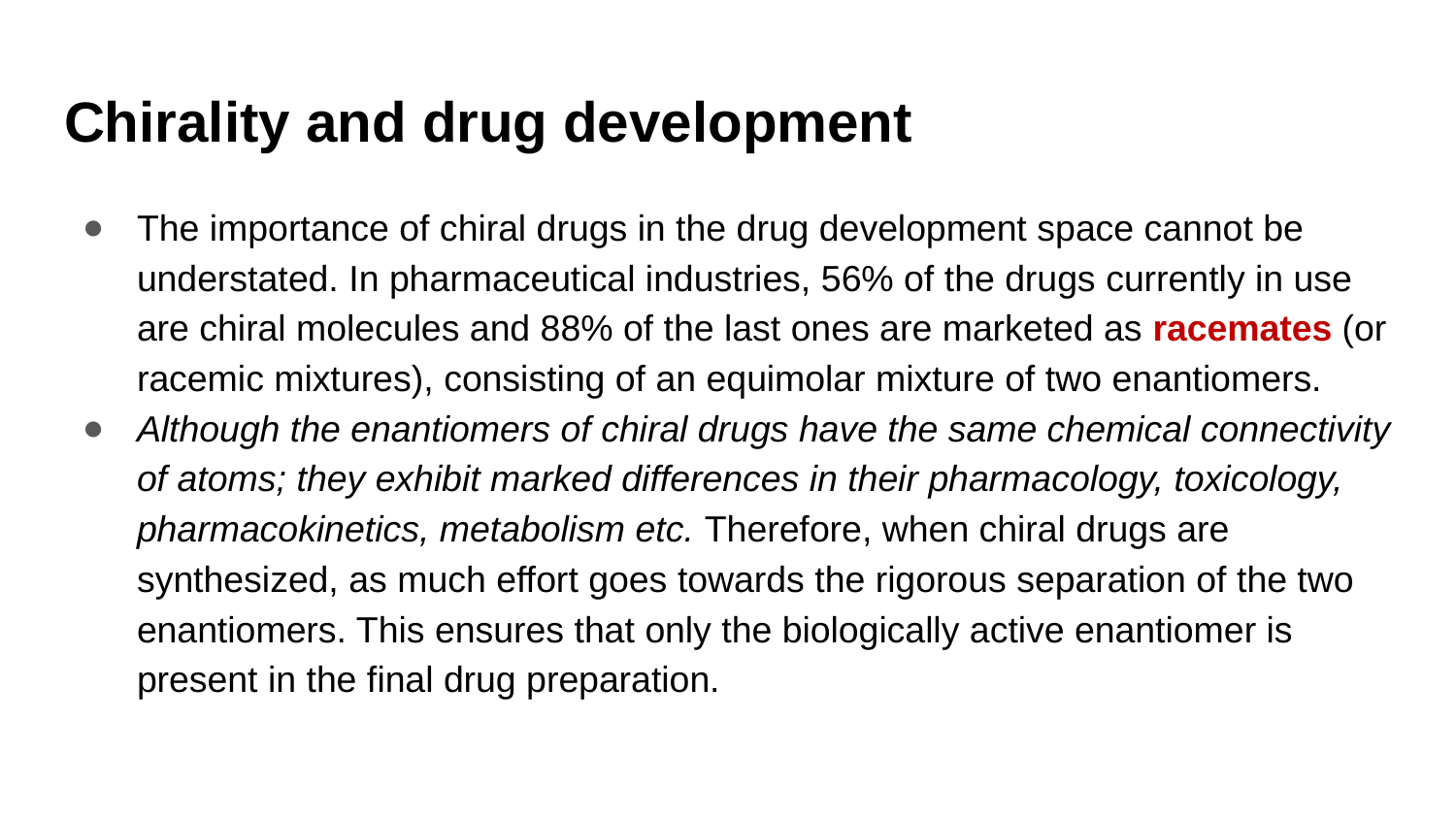

# Chirality and drug development
The importance of chiral drugs in the drug development space cannot be understated. In pharmaceutical industries, 56% of the drugs currently in use are chiral molecules and 88% of the last ones are marketed as racemates (or racemic mixtures), consisting of an equimolar mixture of two enantiomers.
Although the enantiomers of chiral drugs have the same chemical connectivity of atoms; they exhibit marked differences in their pharmacology, toxicology, pharmacokinetics, metabolism etc. Therefore, when chiral drugs are synthesized, as much effort goes towards the rigorous separation of the two enantiomers. This ensures that only the biologically active enantiomer is present in the final drug preparation.